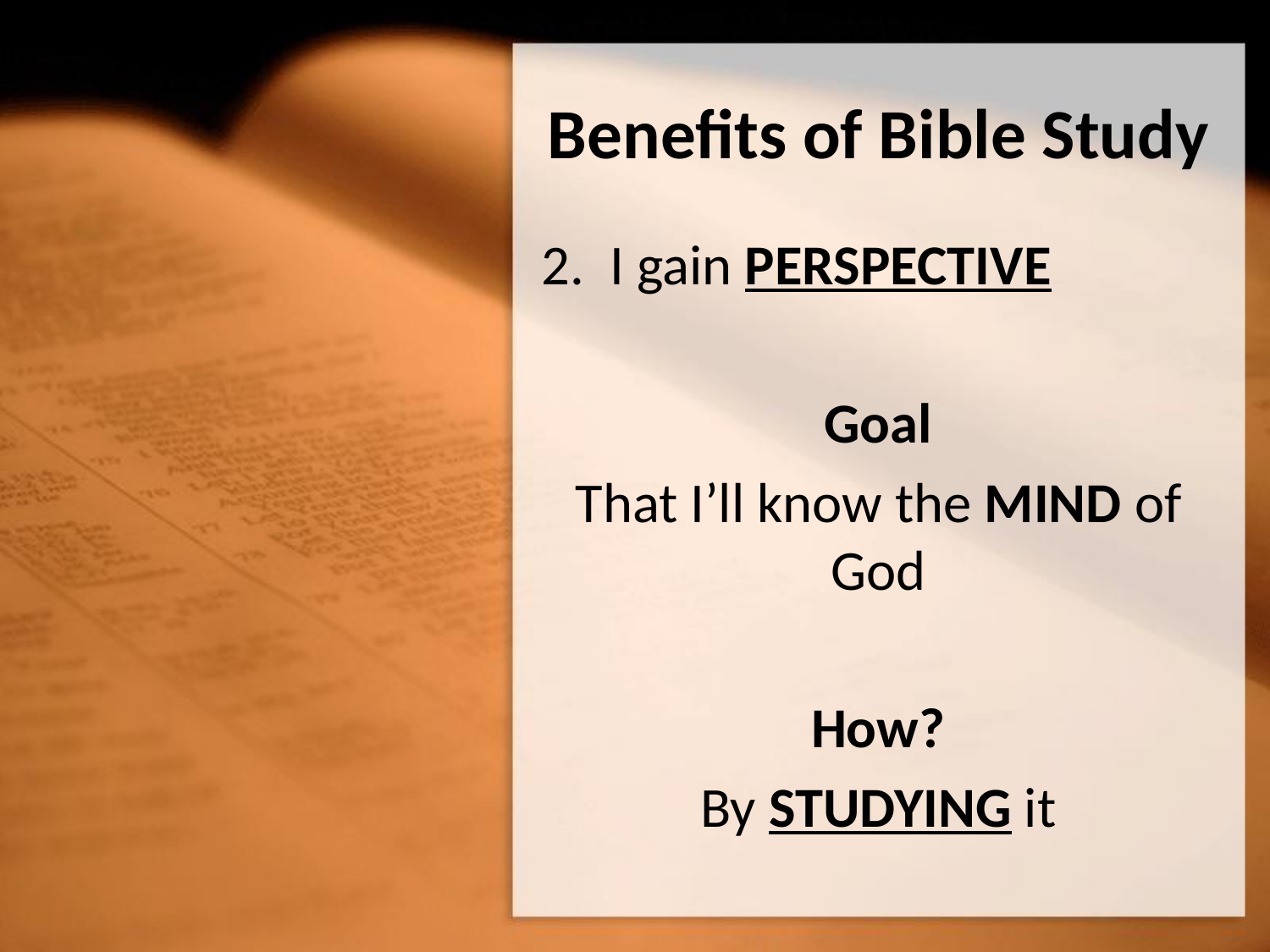

# Benefits of Bible Study
2.  I gain PERSPECTIVE

Goal
That I’ll know the MIND of God

How?
By STUDYING it